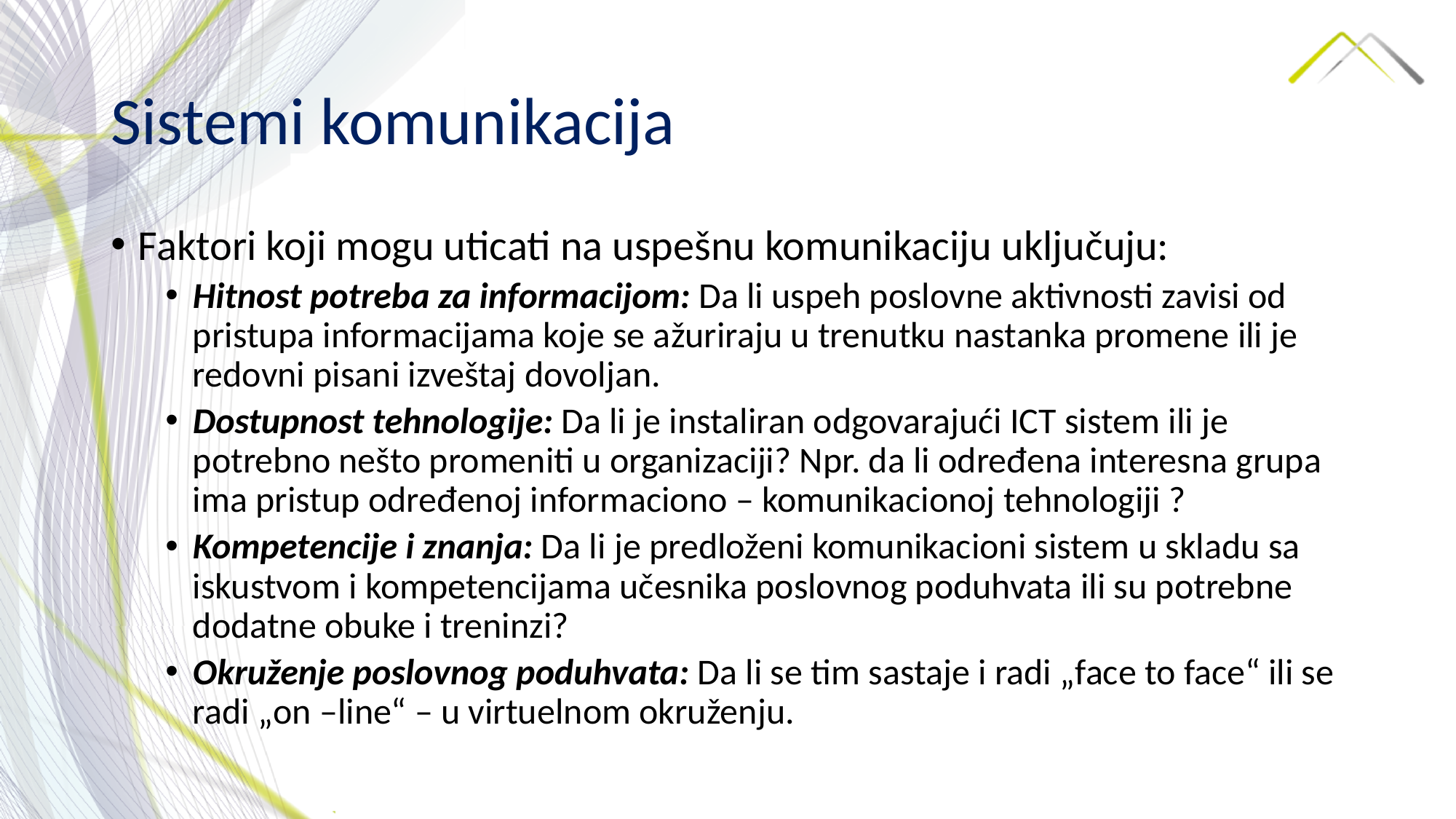

# Sistemi komunikacija
Faktori koji mogu uticati na uspešnu komunikaciju uključuju:
Hitnost potreba za informacijom: Da li uspeh poslovne aktivnosti zavisi od pristupa informacijama koje se ažuriraju u trenutku nastanka promene ili je redovni pisani izveštaj dovoljan.
Dostupnost tehnologije: Da li je instaliran odgovarajući ICT sistem ili je potrebno nešto promeniti u organizaciji? Npr. da li određena interesna grupa ima pristup određenoj informaciono – komunikacionoj tehnologiji ?
Kompetencije i znanja: Da li je predloženi komunikacioni sistem u skladu sa iskustvom i kompetencijama učesnika poslovnog poduhvata ili su potrebne dodatne obuke i treninzi?
Okruženje poslovnog poduhvata: Da li se tim sastaje i radi „face to face“ ili se radi „on –line“ – u virtuelnom okruženju.